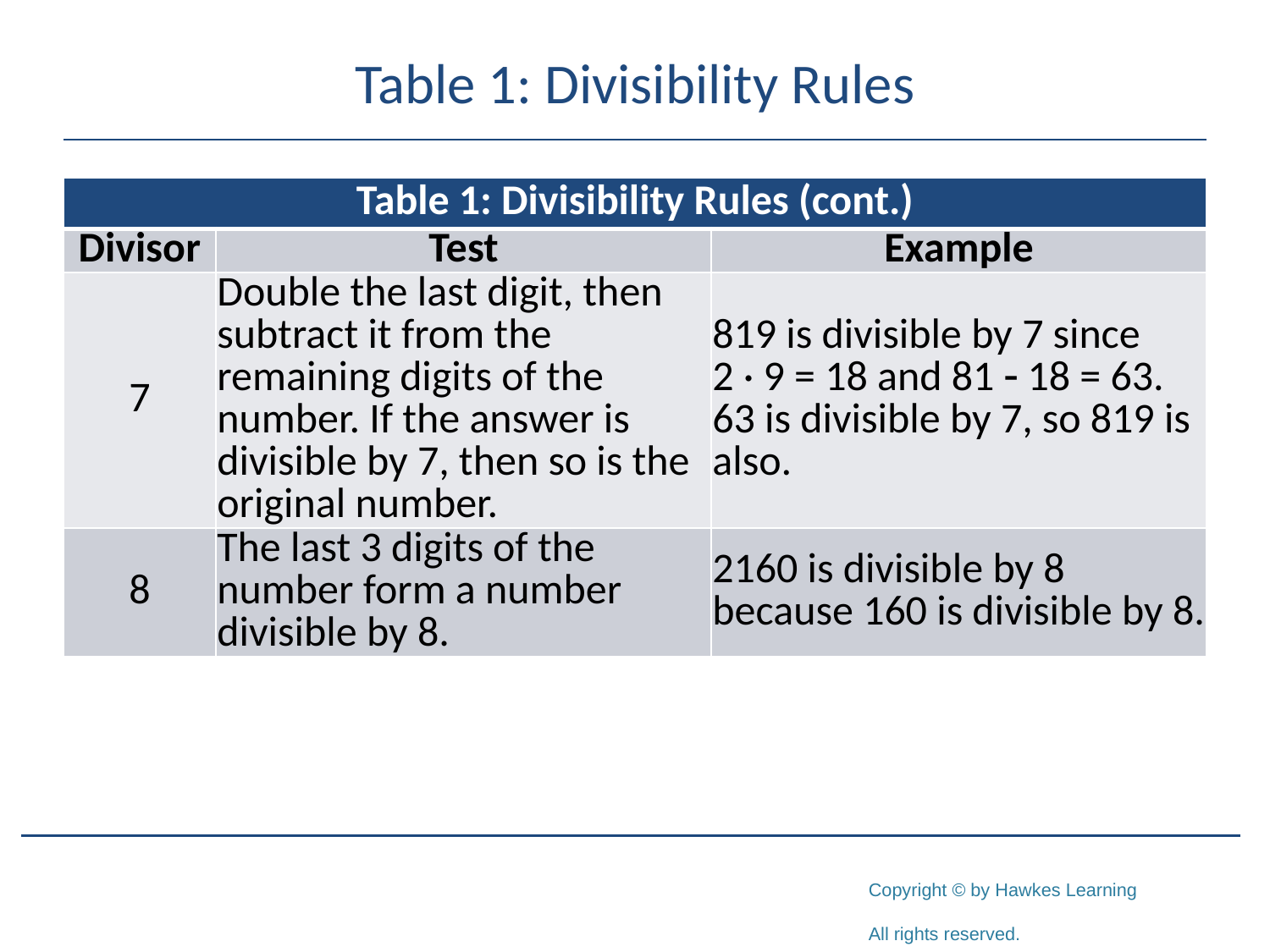

# Table 1: Divisibility Rules
| Table 1: Divisibility Rules (cont.) |  |  |
| --- | --- | --- |
| Divisor | Test | Example |
| 7 | Double the last digit, then subtract it from the remaining digits of the number. If the answer is divisible by 7, then so is the original number. | 819 is divisible by 7 since 2 · 9 = 18 and 81 − 18 = 63. 63 is divisible by 7, so 819 is also. |
| 8 | The last 3 digits of the number form a number divisible by 8. | 2160 is divisible by 8 because 160 is divisible by 8. |